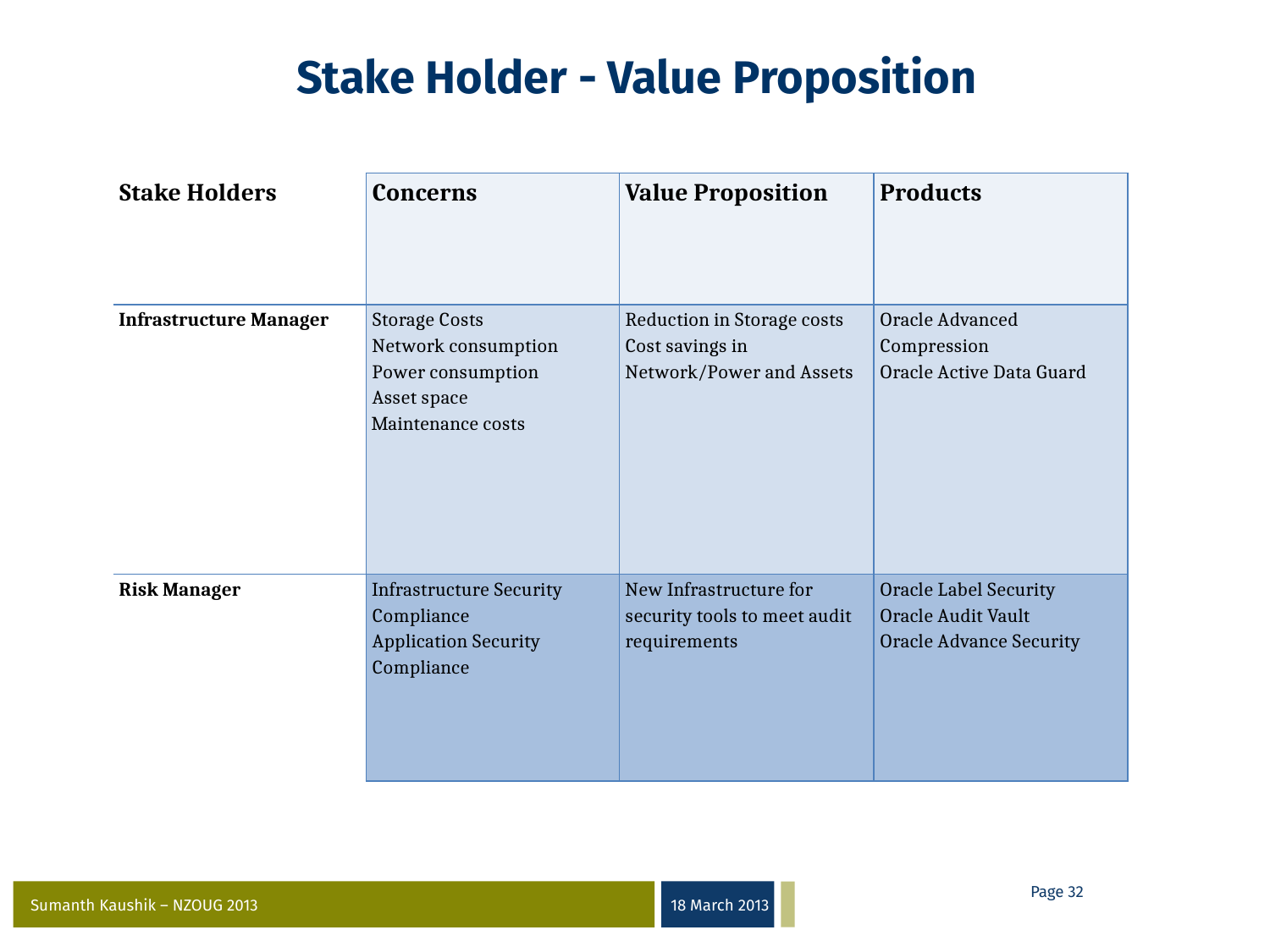

# Stake Holder - Value Proposition

| Stake Holders | Concerns | Value Proposition | Products |
| --- | --- | --- | --- |
| Infrastructure Manager | Storage Costs Network consumption Power consumption Asset space Maintenance costs | Reduction in Storage costs Cost savings in Network/Power and Assets | Oracle Advanced Compression Oracle Active Data Guard |
| Risk Manager | Infrastructure Security Compliance Application Security Compliance | New Infrastructure for security tools to meet audit requirements | Oracle Label Security Oracle Audit Vault Oracle Advance Security |
Page 32